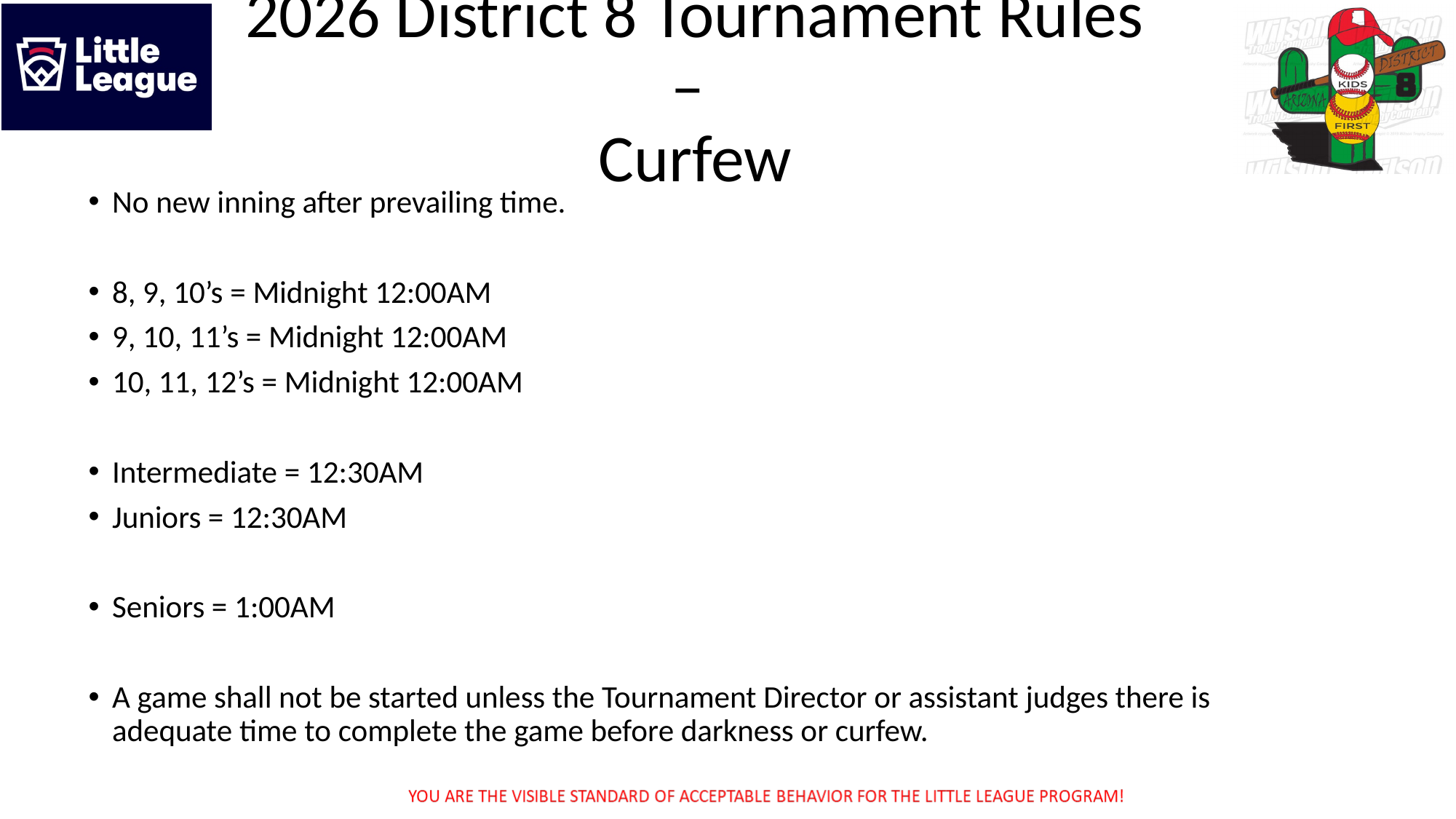

2026 District 8 Tournament Rules –
Curfew
No new inning after prevailing time.

8, 9, 10’s = Midnight 12:00AM
9, 10, 11’s = Midnight 12:00AM
10, 11, 12’s = Midnight 12:00AM

Intermediate = 12:30AM
Juniors = 12:30AM

Seniors = 1:00AM

A game shall not be started unless the Tournament Director or assistant judges there is adequate time to complete the game before darkness or curfew.